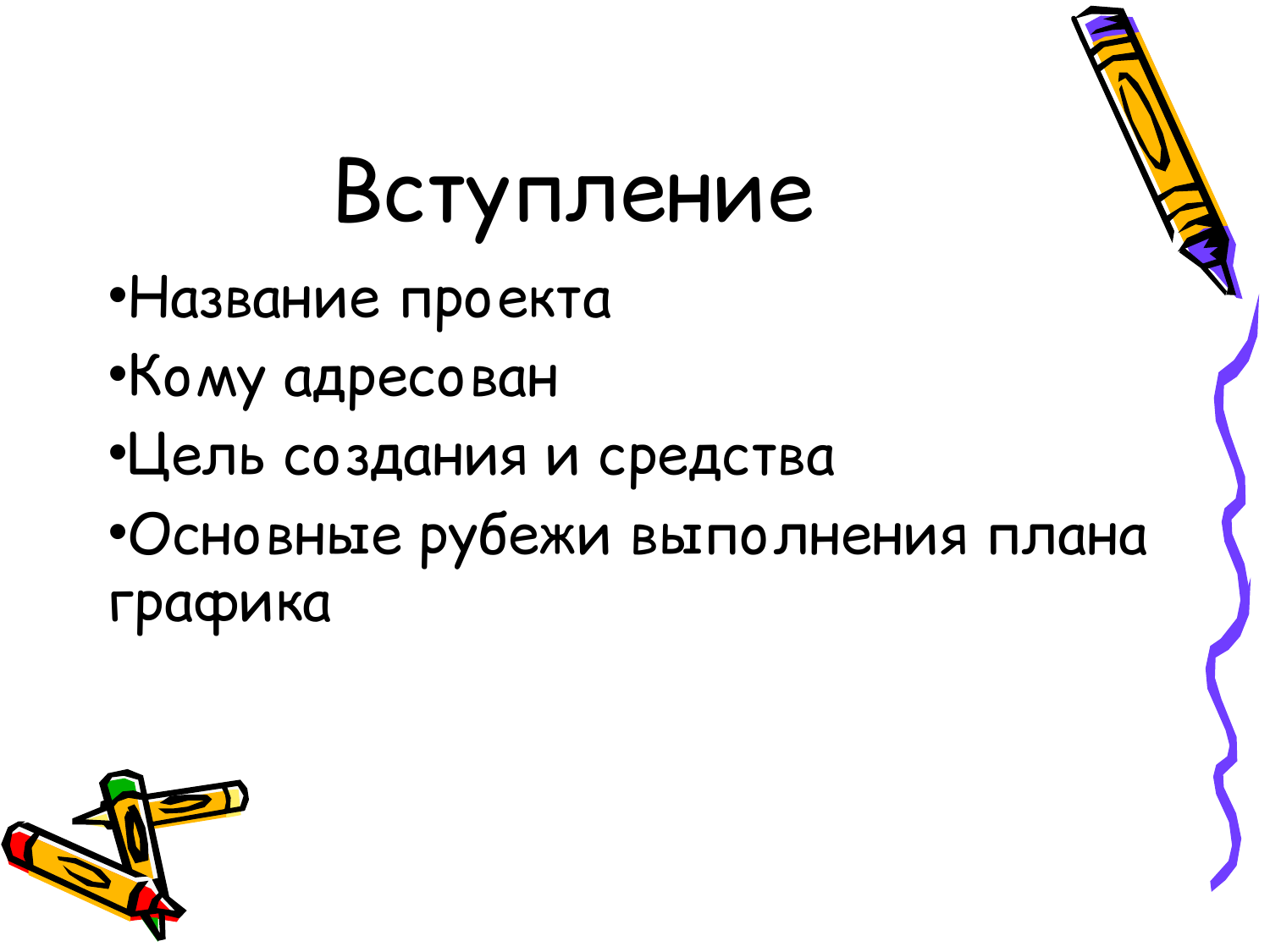

# Вступление
Название проекта
Кому адресован
Цель создания и средства
Основные рубежи выполнения плана графика